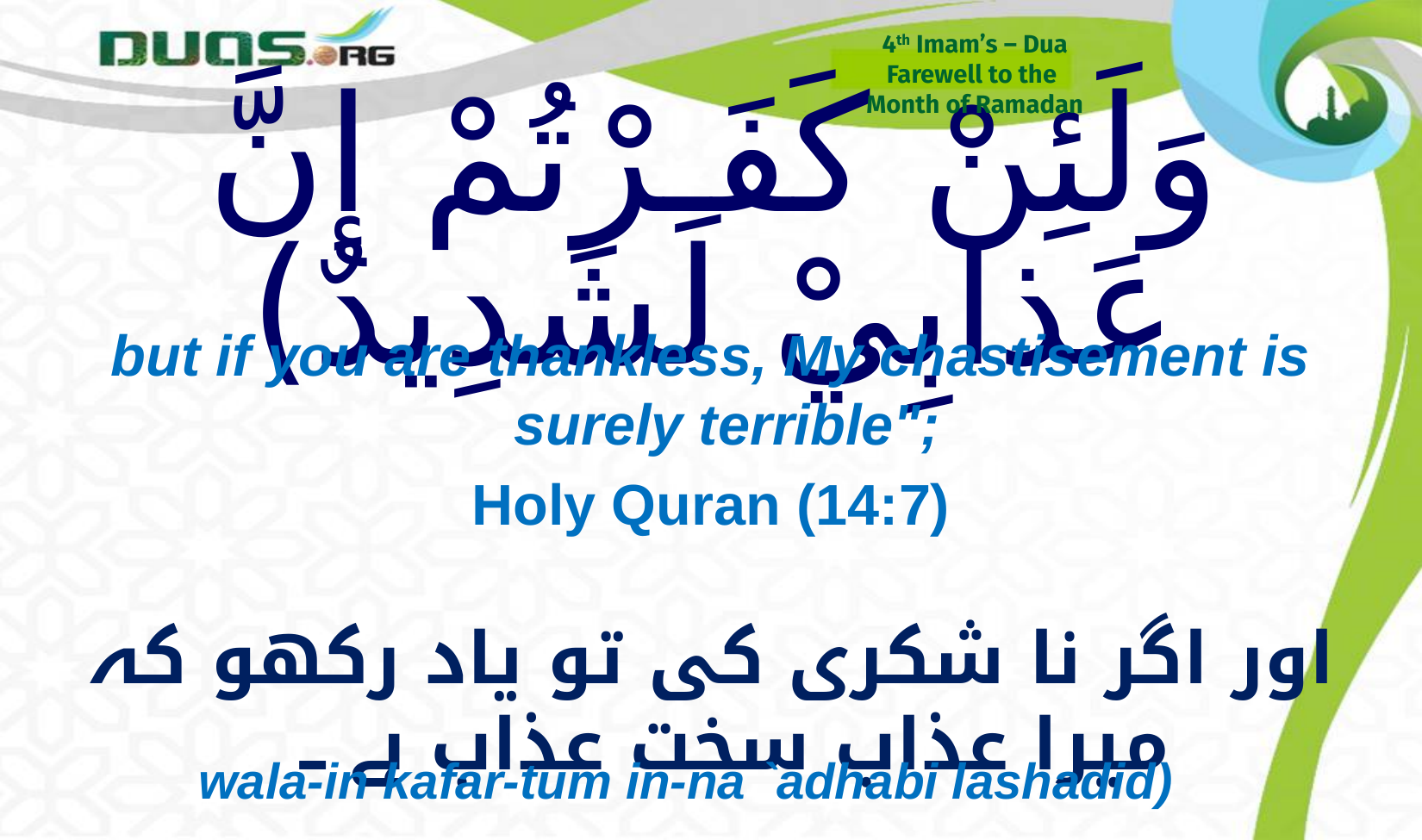

4th Imam’s – Dua
Farewell to the
Month of Ramadan

# وَلَئِنْ كَفَـرْتُمْ إنَّ عَذابِيْ لَشَدِيدٌ)
but if you are thankless, My chastisement is surely terrible";
Holy Quran (14:7)

اور اگر نا شکری کی تو یاد رکھو کہ میرا عذاب سخت عذاب ہے ۔۔
wala-in kafar-tum in-na `adhabi lashadid)